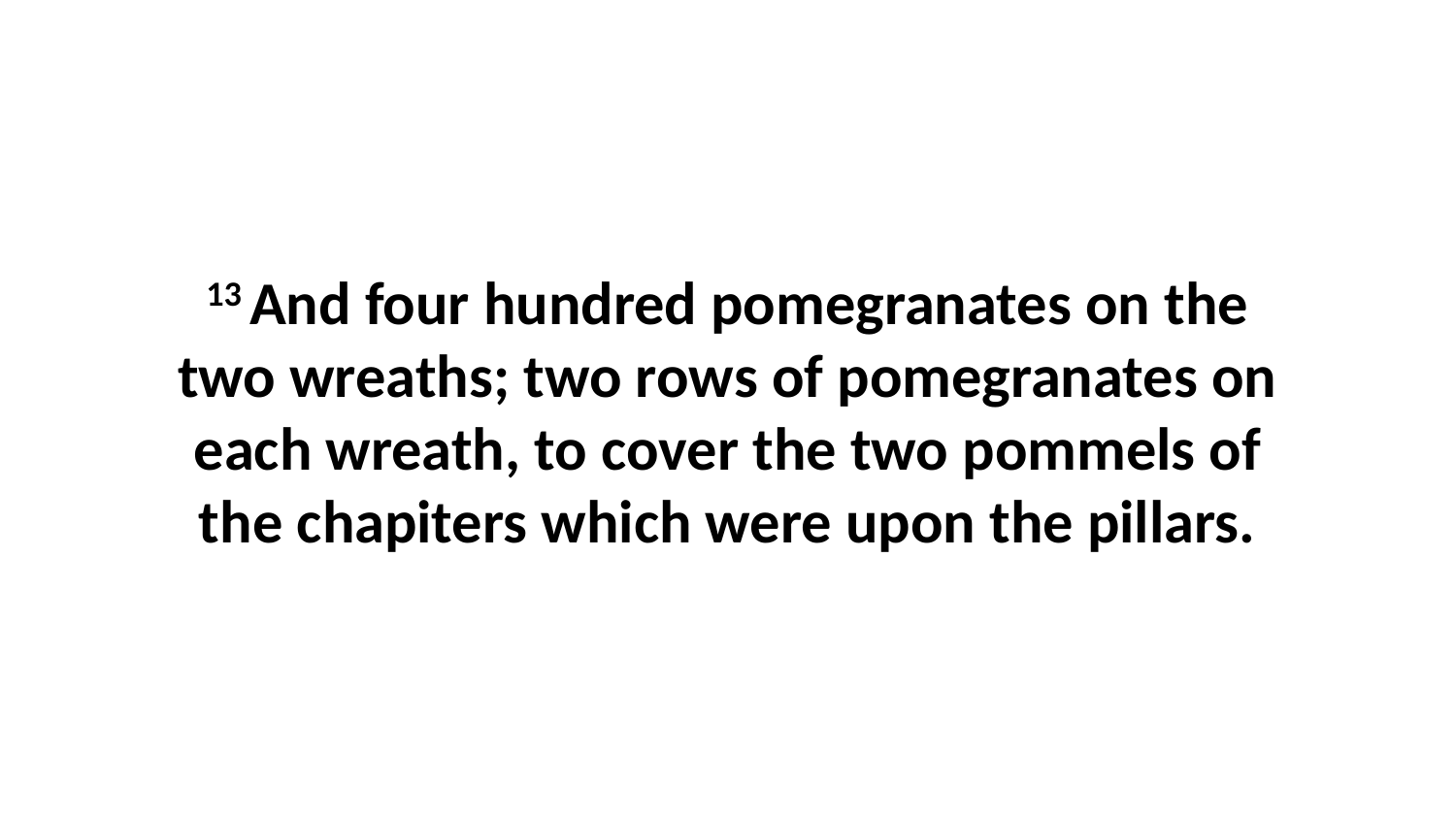

13 And four hundred pomegranates on the two wreaths; two rows of pomegranates on each wreath, to cover the two pommels of the chapiters which were upon the pillars.